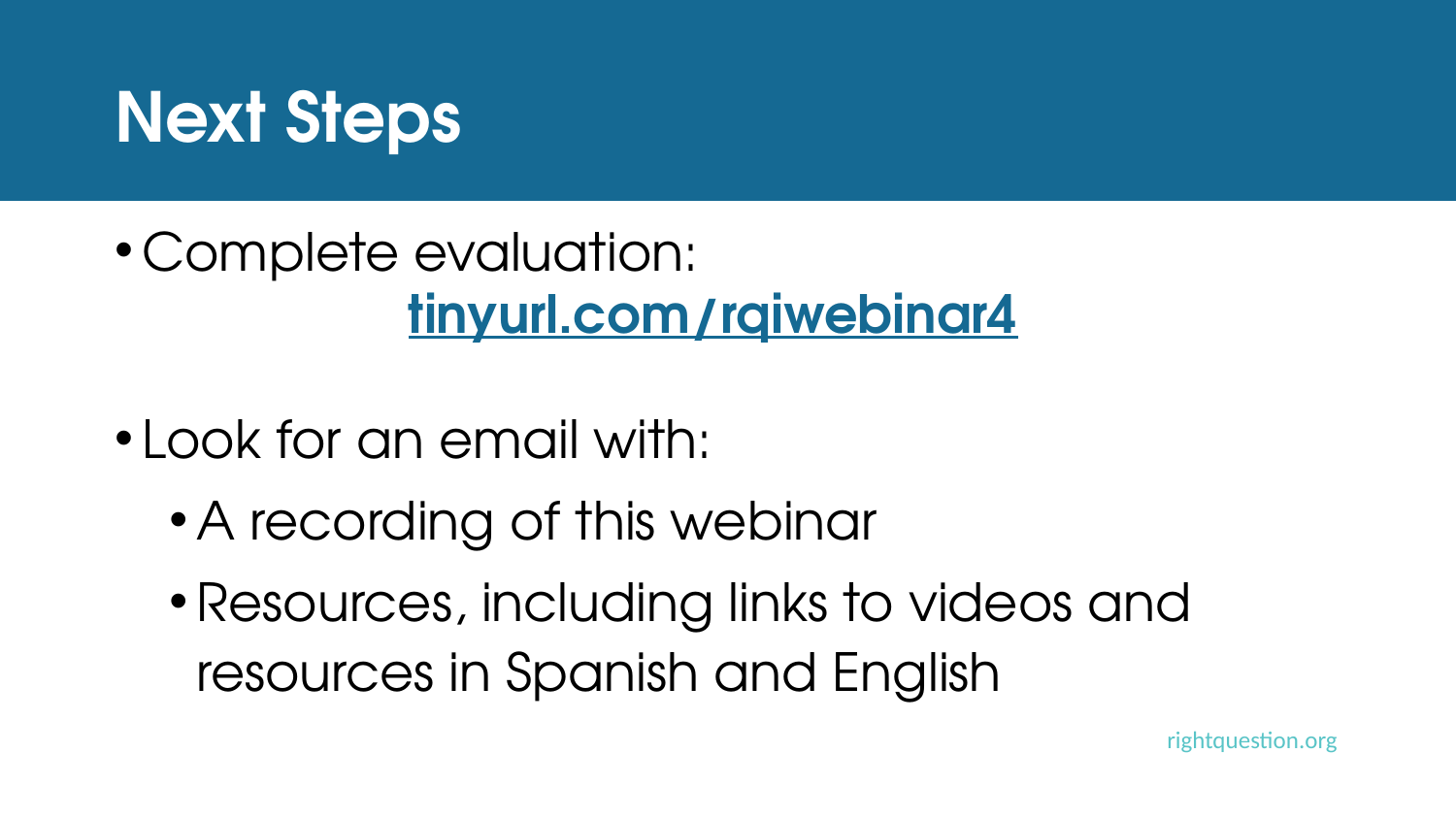

Next Steps
Complete evaluation:
tinyurl.com/rqiwebinar4

Look for an email with:
A recording of this webinar
Resources, including links to videos and resources in Spanish and English